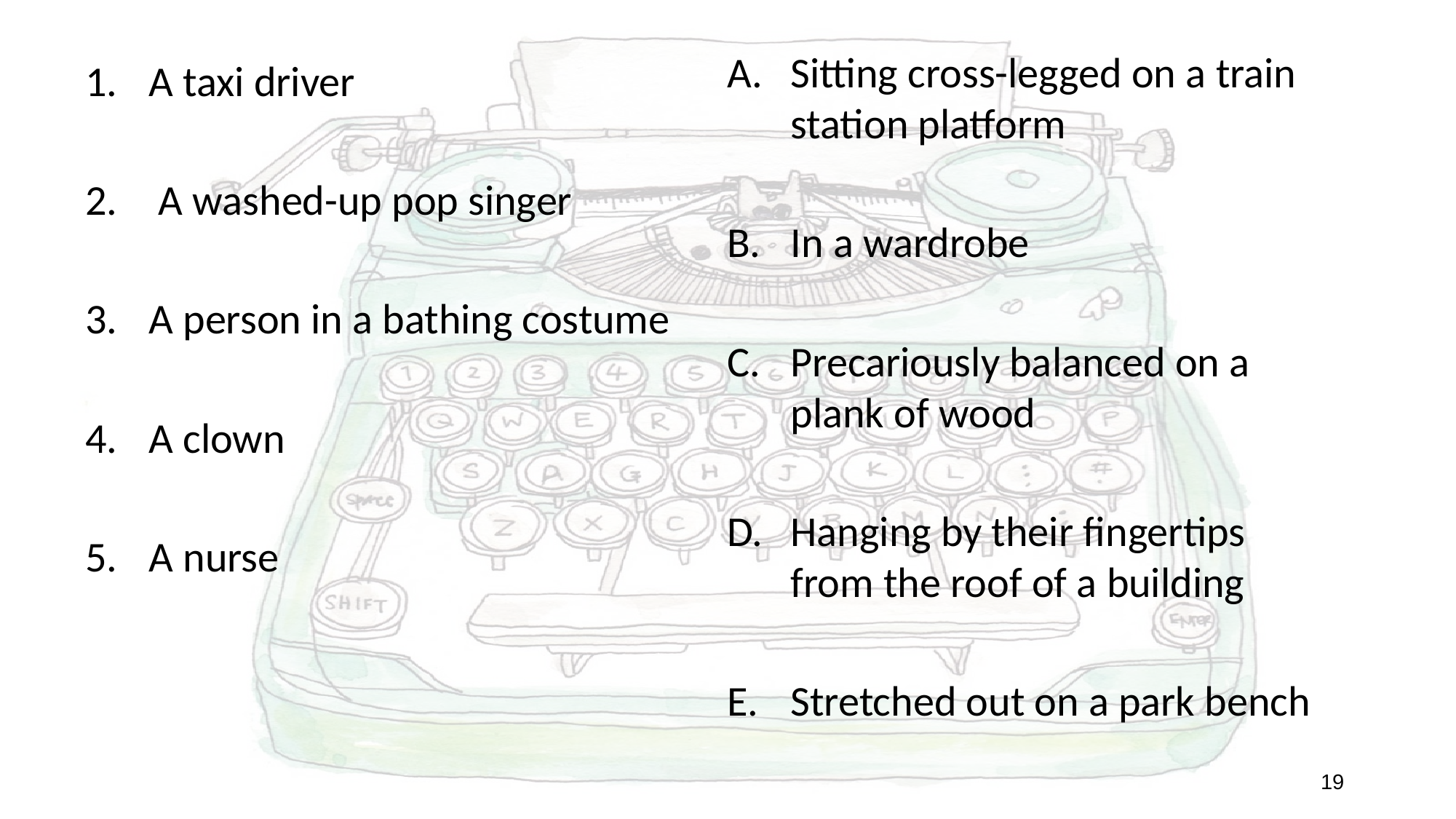

Sitting cross-legged on a train station platform

In a wardrobe

Precariously balanced on a plank of wood

Hanging by their fingertips from the roof of a building

Stretched out on a park bench

A taxi driver

 A washed-up pop singer

A person in a bathing costume

A clown

A nurse
19